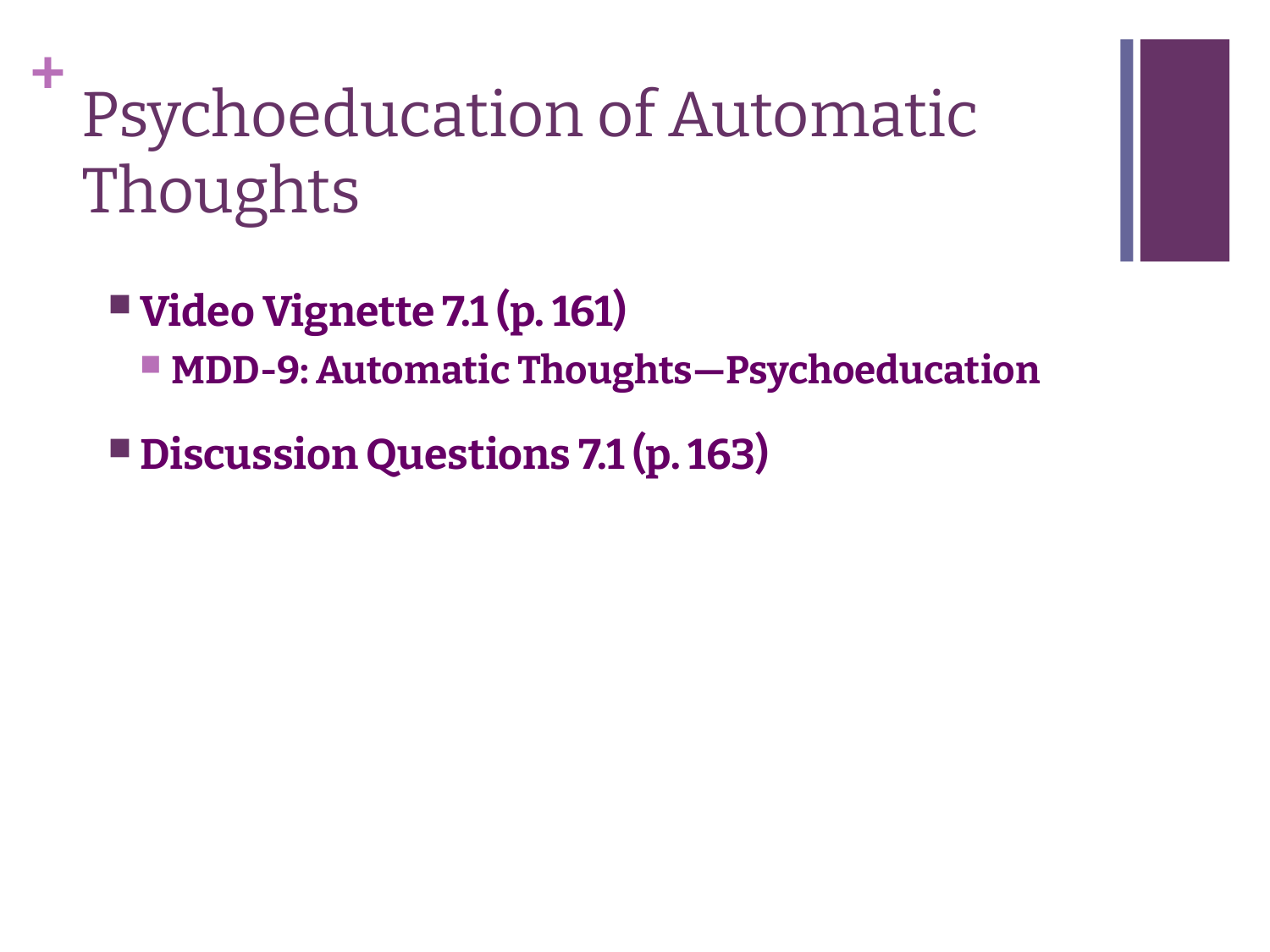

# Psychoeducation of Automatic Thoughts
Video Vignette 7.1 (p. 161)
MDD-9: Automatic Thoughts—Psychoeducation
Discussion Questions 7.1 (p. 163)